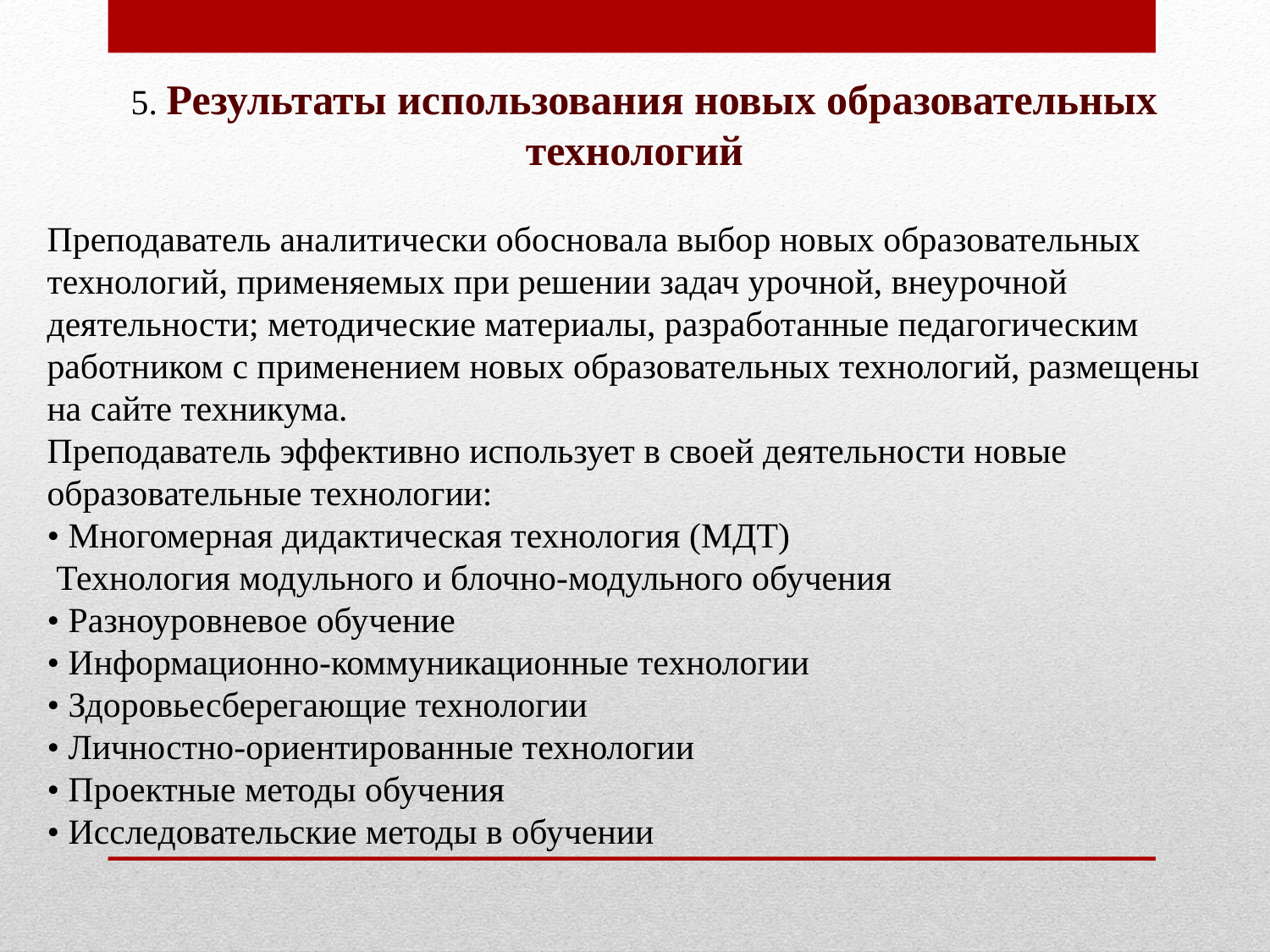

5. Результаты использования новых образовательных технологий

Преподаватель аналитически обосновала выбор новых образовательных технологий, применяемых при решении задач урочной, внеурочной деятельности; методические материалы, разработанные педагогическим работником с применением новых образовательных технологий, размещены на сайте техникума.
Преподаватель эффективно использует в своей деятельности новые образовательные технологии:
• Многомерная дидактическая технология (МДТ)
 Технология модульного и блочно-модульного обучения
• Разноуровневое обучение
• Информационно-коммуникационные технологии
• Здоровьесберегающие технологии
• Личностно-ориентированные технологии
• Проектные методы обучения
• Исследовательские методы в обучении